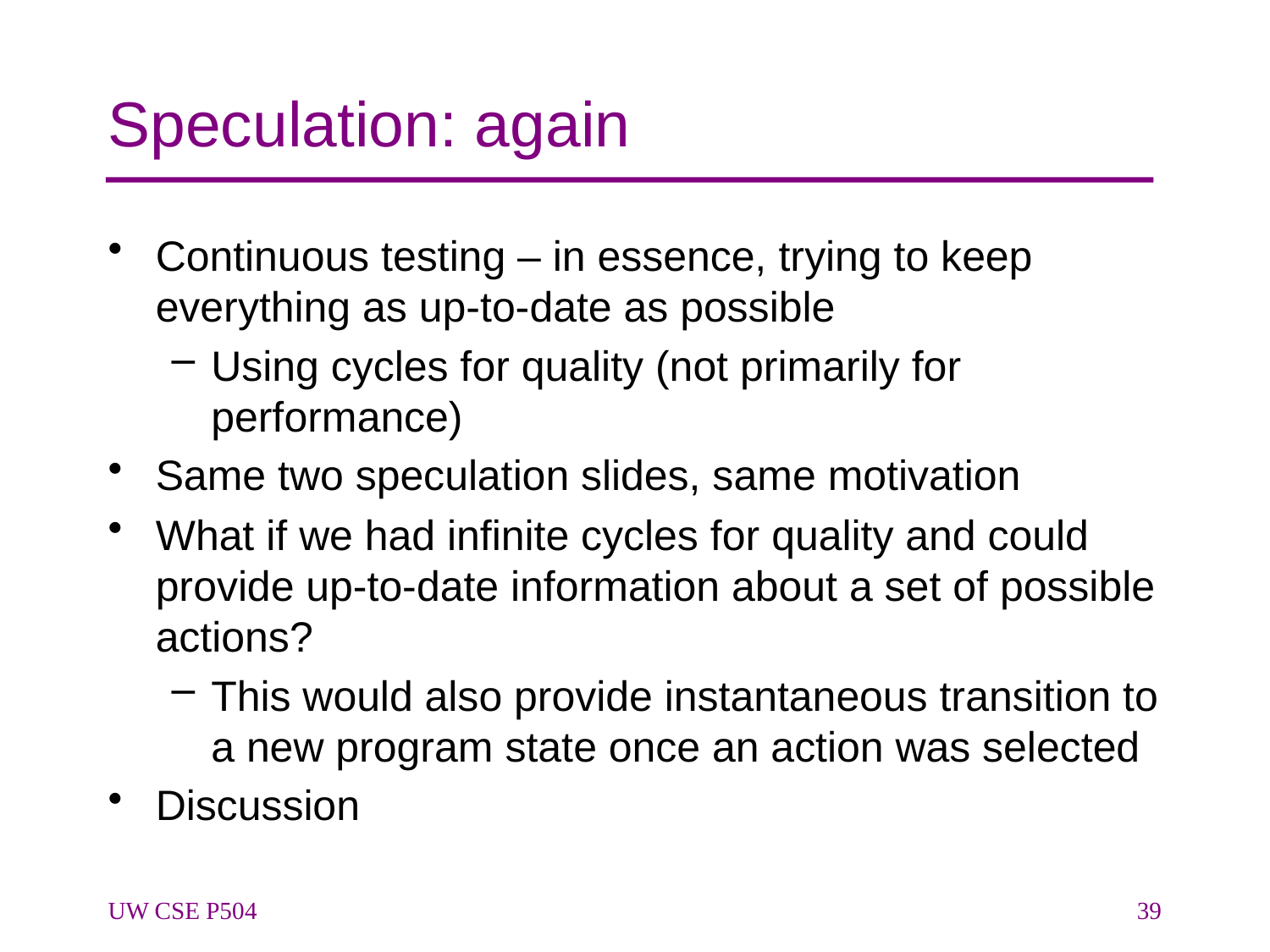

# Speculation: again
Continuous testing – in essence, trying to keep everything as up-to-date as possible
Using cycles for quality (not primarily for performance)
Same two speculation slides, same motivation
What if we had infinite cycles for quality and could provide up-to-date information about a set of possible actions?
This would also provide instantaneous transition to a new program state once an action was selected
Discussion
UW CSE P504
39